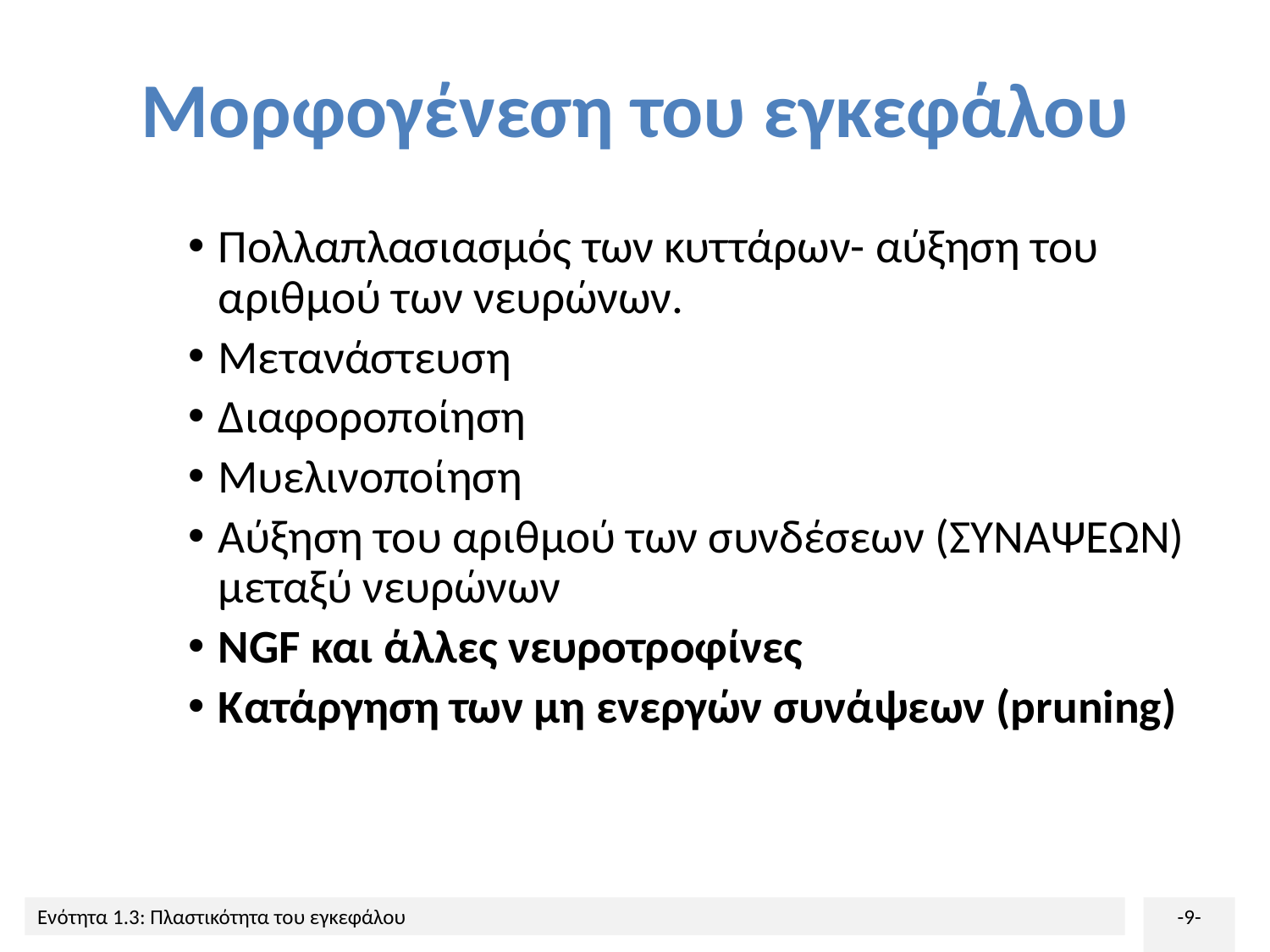

# Μορφογένεση του εγκεφάλου
Πολλαπλασιασμός των κυττάρων- αύξηση του αριθμού των νευρώνων.
Μετανάστευση
Διαφοροποίηση
Μυελινοποίηση
Αύξηση του αριθμού των συνδέσεων (ΣΥΝΑΨΕΩΝ) μεταξύ νευρώνων
NGF και άλλες νευροτροφίνες
Κατάργηση των μη ενεργών συνάψεων (pruning)